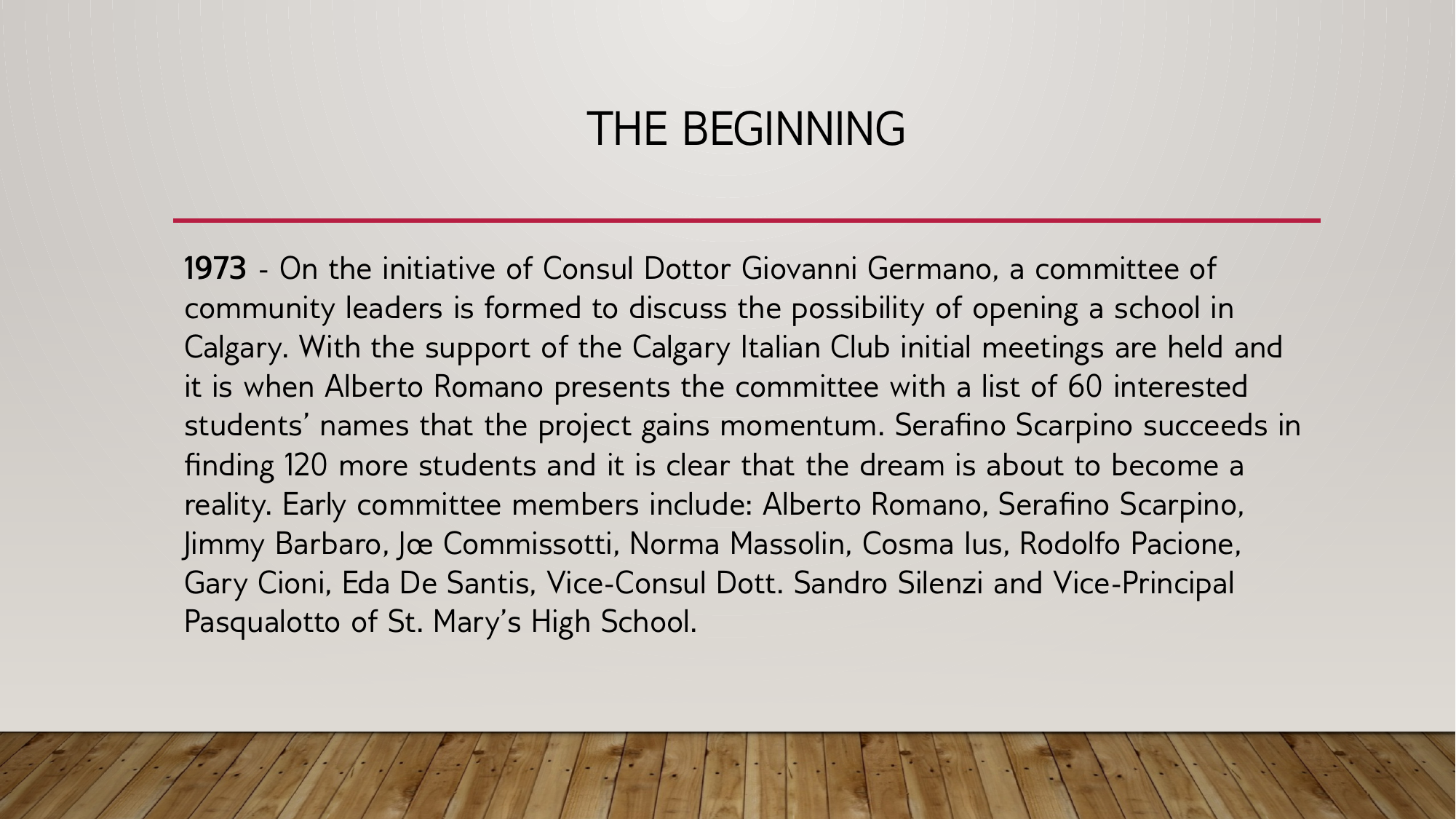

# THE BEGINNING
1973 - On the initiative of Consul Dottor Giovanni Germano, a committee of
community leaders is formed to discuss the possibility of opening a school in Calgary. With the support of the Calgary Italian Club initial meetings are held and it is when Alberto Romano presents the committee with a list of 60 interested students’ names that the project gains momentum. Serafino Scarpino succeeds in finding 120 more students and it is clear that the dream is about to become a reality. Early committee members include: Alberto Romano, Serafino Scarpino, Jimmy Barbaro, Joe Commissotti, Norma Massolin, Cosma Ius, Rodolfo Pacione, Gary Cioni, Eda De Santis, Vice-Consul Dott. Sandro Silenzi and Vice-Principal Pasqualotto of St. Mary’s High School.